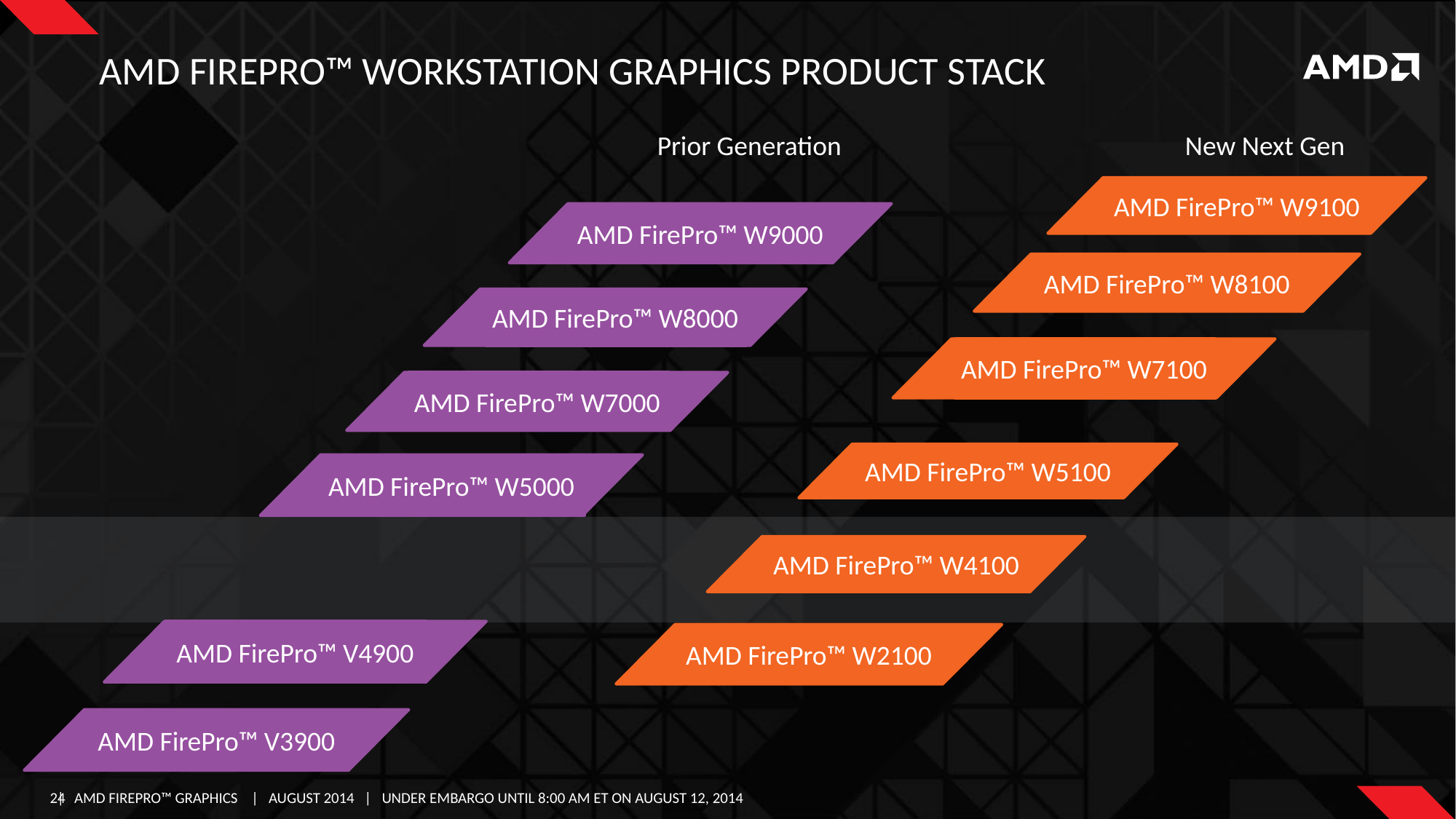

# AMD FirePro™ Workstation Graphics Product STack
Prior Generation
New Next Gen
AMD FirePro™ W9100

AMD FirePro™ W9000

AMD FirePro™ W8100

AMD FirePro™ W8000

AMD FirePro™ W7100

AMD FirePro™ W7000

AMD FirePro™ W5100

AMD FirePro™ W5000

AMD FirePro™ W4100

AMD FirePro™ V4900

AMD FirePro™ W2100

AMD FirePro™ V3900